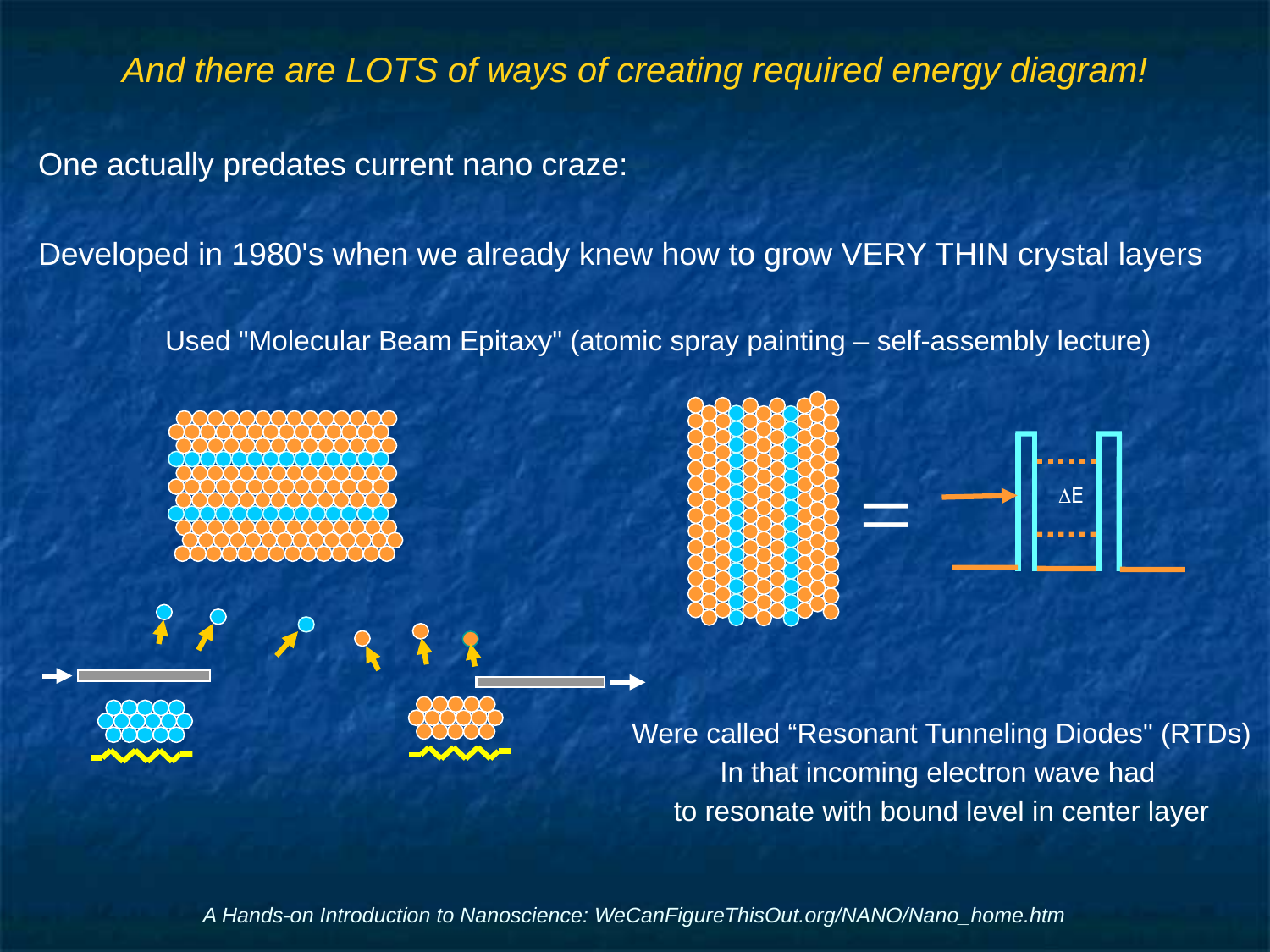

# And there are LOTS of ways of creating required energy diagram!
One actually predates current nano craze:

Developed in 1980's when we already knew how to grow VERY THIN crystal layers

	Used "Molecular Beam Epitaxy" (atomic spray painting – self-assembly lecture)

DE

=
Were called “Resonant Tunneling Diodes" (RTDs)
In that incoming electron wave had
to resonate with bound level in center layer
A Hands-on Introduction to Nanoscience: WeCanFigureThisOut.org/NANO/Nano_home.htm